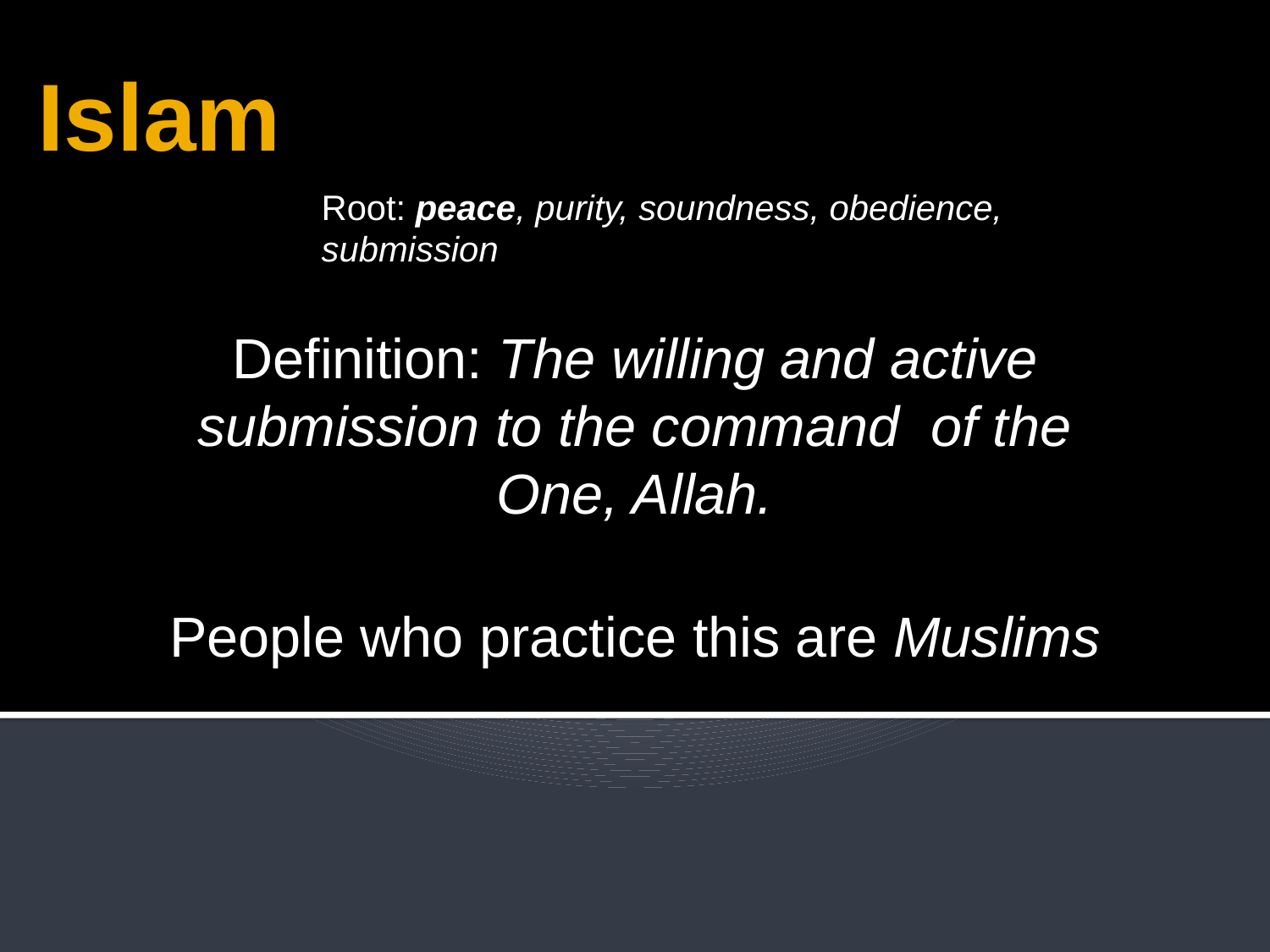

Root: peace, purity, soundness, obedience, submission
# Islam
Definition: The willing and active submission to the command  of the One, Allah.

People who practice this are Muslims